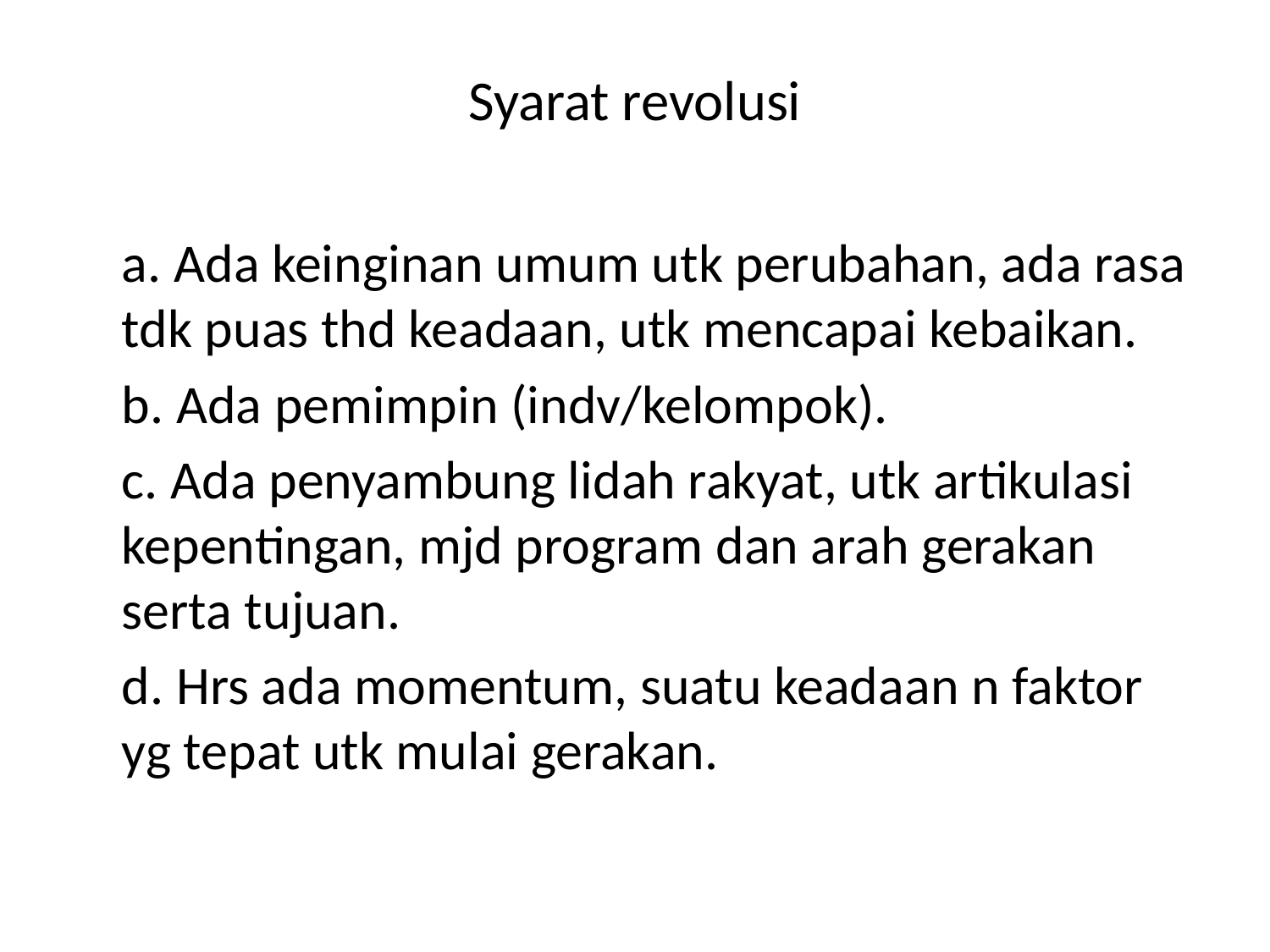

# Syarat revolusi
	a. Ada keinginan umum utk perubahan, ada rasa tdk puas thd keadaan, utk mencapai kebaikan.
	b. Ada pemimpin (indv/kelompok).
	c. Ada penyambung lidah rakyat, utk artikulasi kepentingan, mjd program dan arah gerakan serta tujuan.
	d. Hrs ada momentum, suatu keadaan n faktor yg tepat utk mulai gerakan.